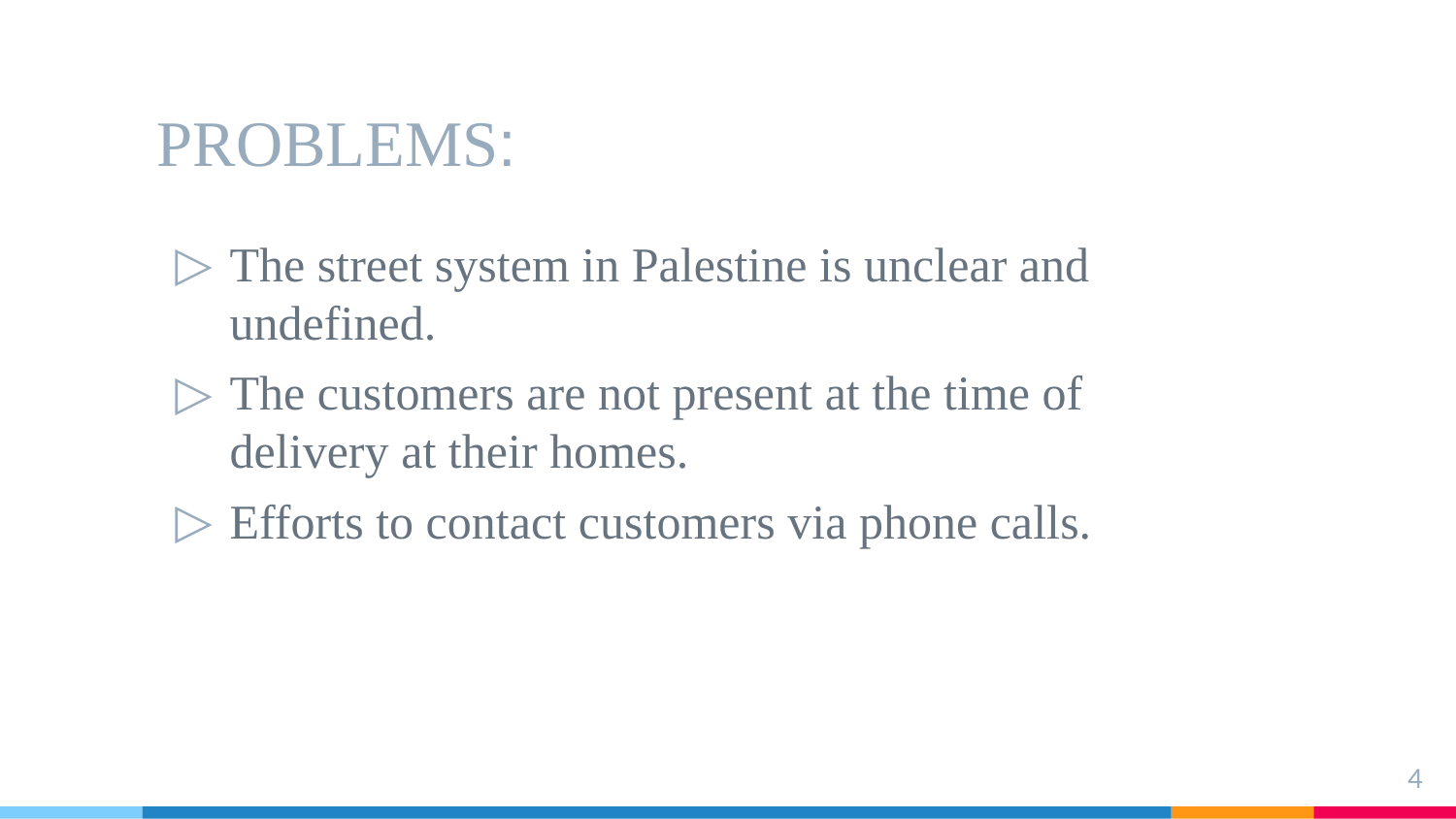

# PROBLEMS:
The street system in Palestine is unclear and undefined.
The customers are not present at the time of delivery at their homes.
Efforts to contact customers via phone calls.
4